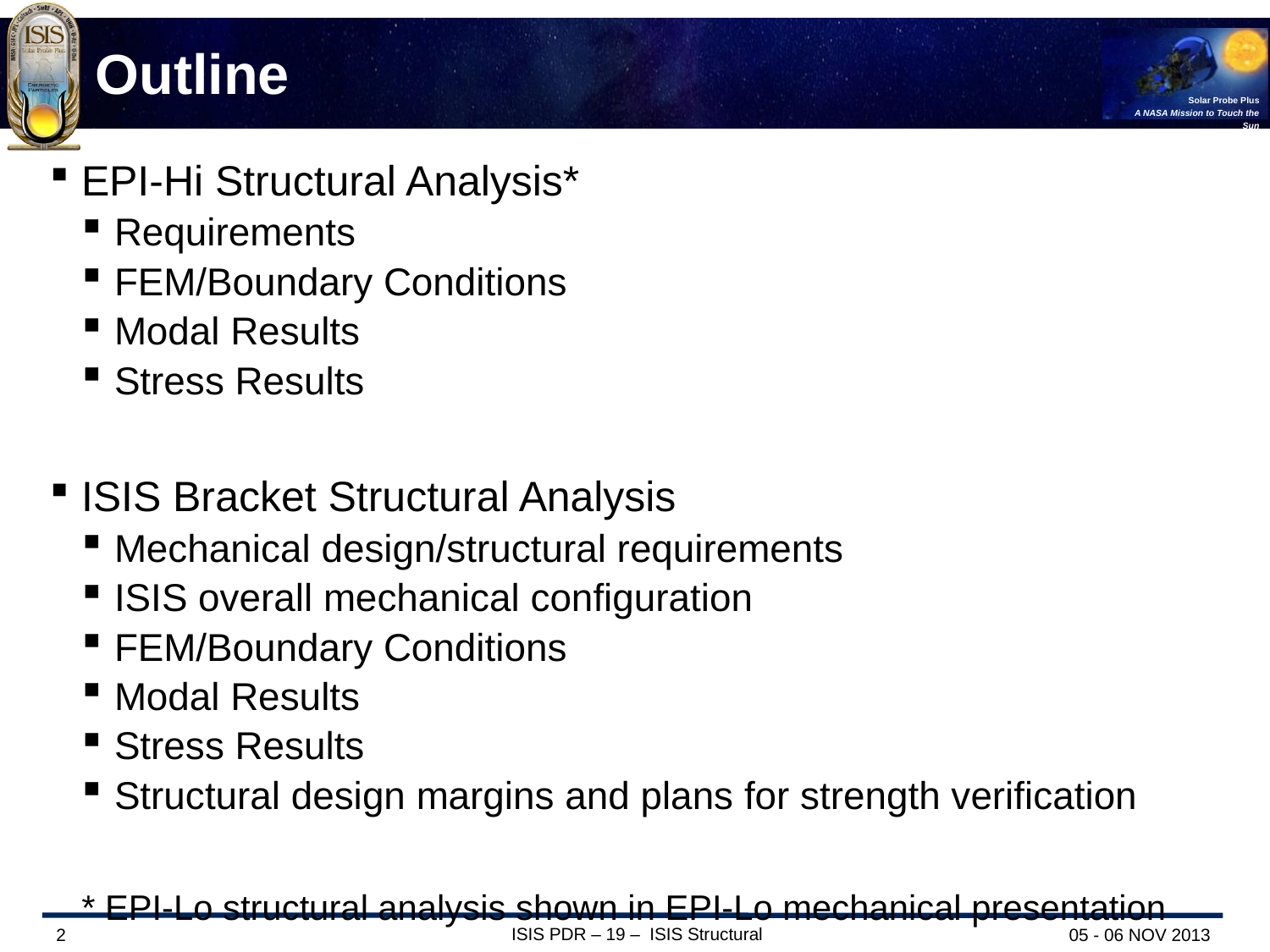

# Outline
EPI-Hi Structural Analysis*
Requirements
FEM/Boundary Conditions
Modal Results
Stress Results

ISIS Bracket Structural Analysis
Mechanical design/structural requirements
ISIS overall mechanical configuration
FEM/Boundary Conditions
Modal Results
Stress Results
Structural design margins and plans for strength verification

* EPI-Lo structural analysis shown in EPI-Lo mechanical presentation